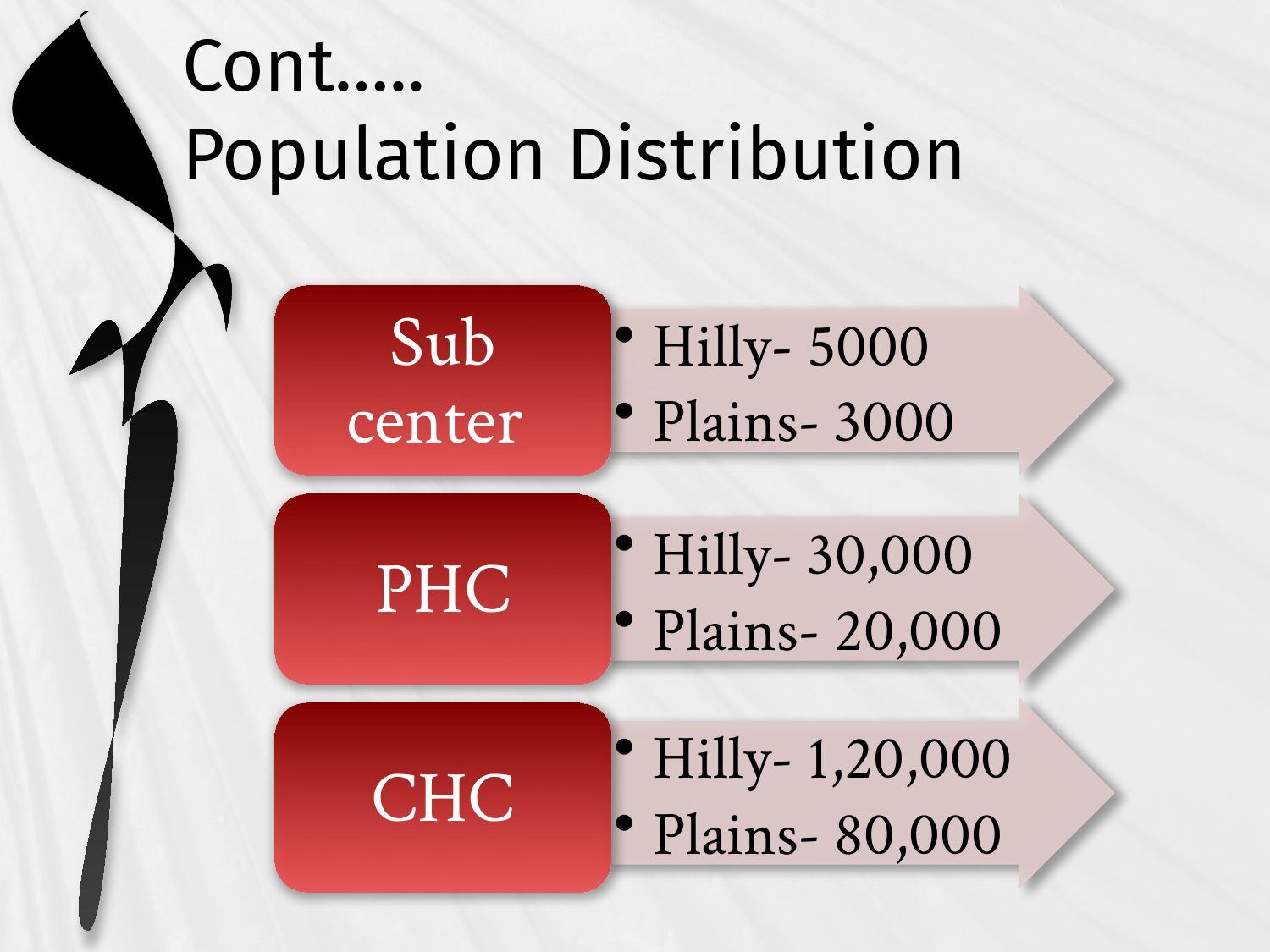

# Cont….. Population Distribution
Hilly- 5000
Plains- 3000
Sub center
Hilly- 30,000
Plains- 20,000
PHC
Hilly- 1,20,000
Plains- 80,000
CHC